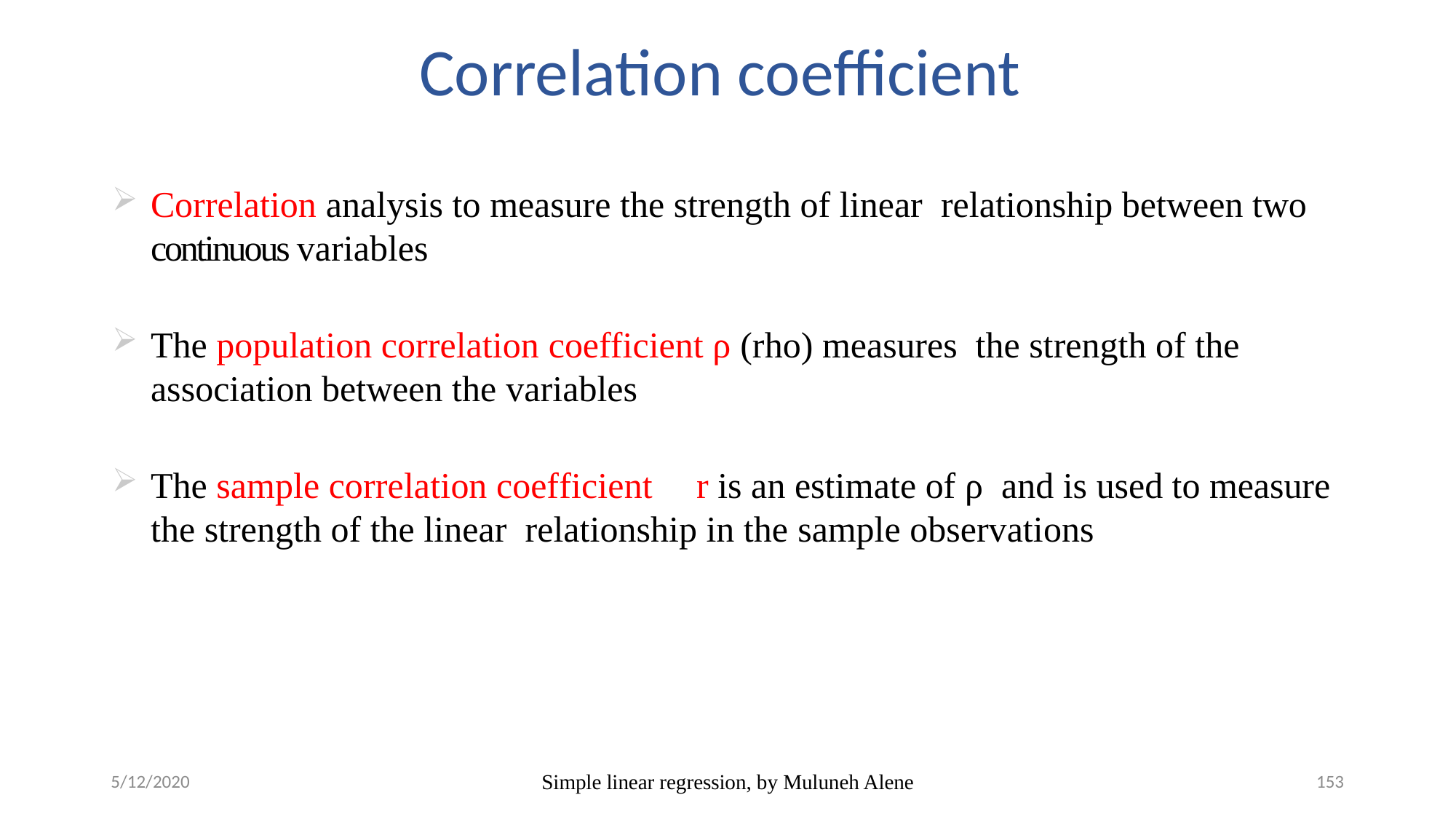

# Correlation coefficient

Correlation analysis to measure the strength of linear  relationship between two continuous variables

The population correlation coefficient ρ (rho) measures  the strength of the association between the variables

The sample correlation coefficient	r is an estimate of ρ  and is used to measure the strength of the linear  relationship in the sample observations
5/12/2020
Simple linear regression, by Muluneh Alene
153